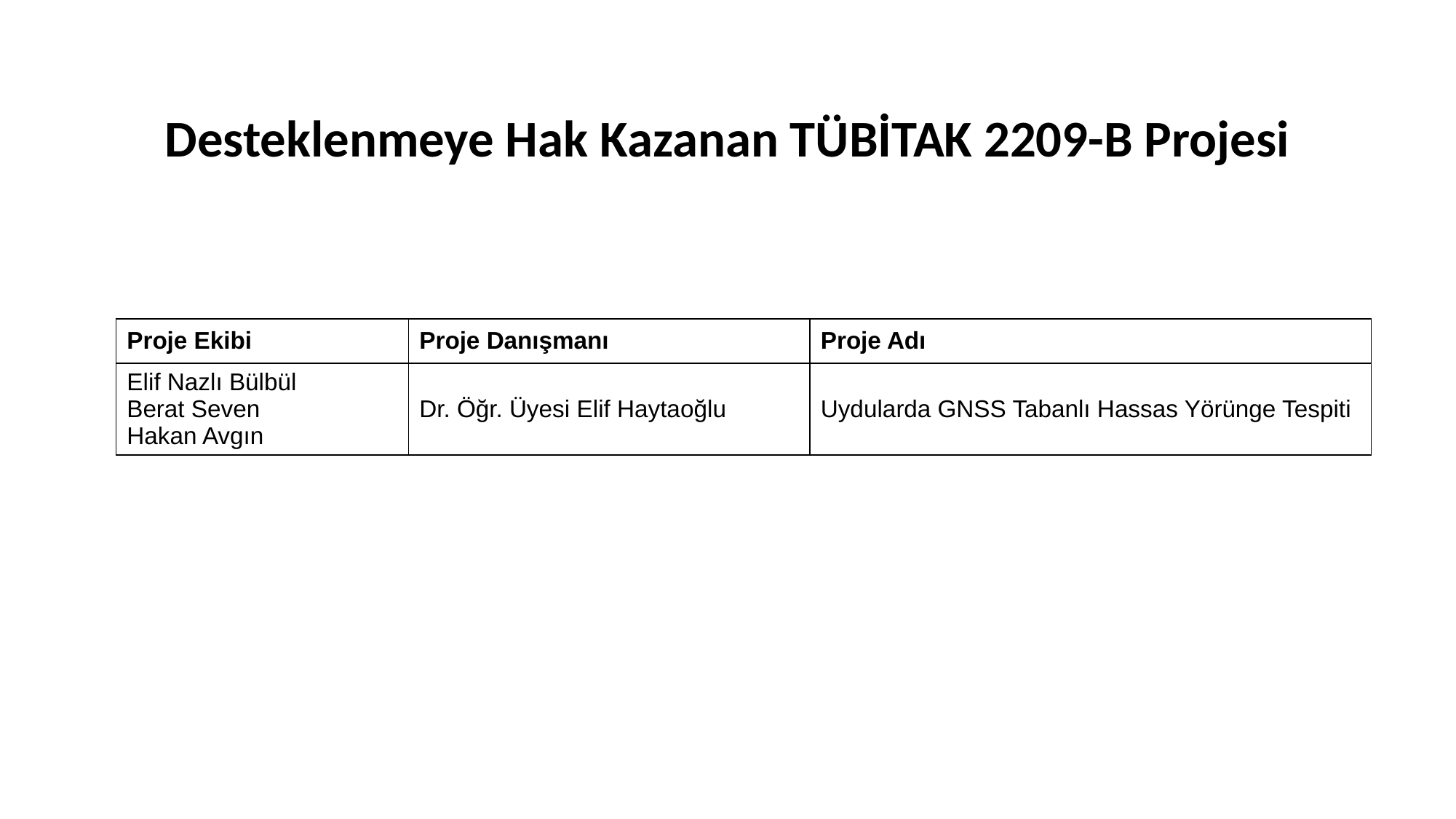

# Desteklenmeye Hak Kazanan TÜBİTAK 2209-B Projesi
| Proje Ekibi | Proje Danışmanı | Proje Adı |
| --- | --- | --- |
| Elif Nazlı Bülbül Berat Seven Hakan Avgın | Dr. Öğr. Üyesi Elif Haytaoğlu | Uydularda GNSS Tabanlı Hassas Yörünge Tespiti |